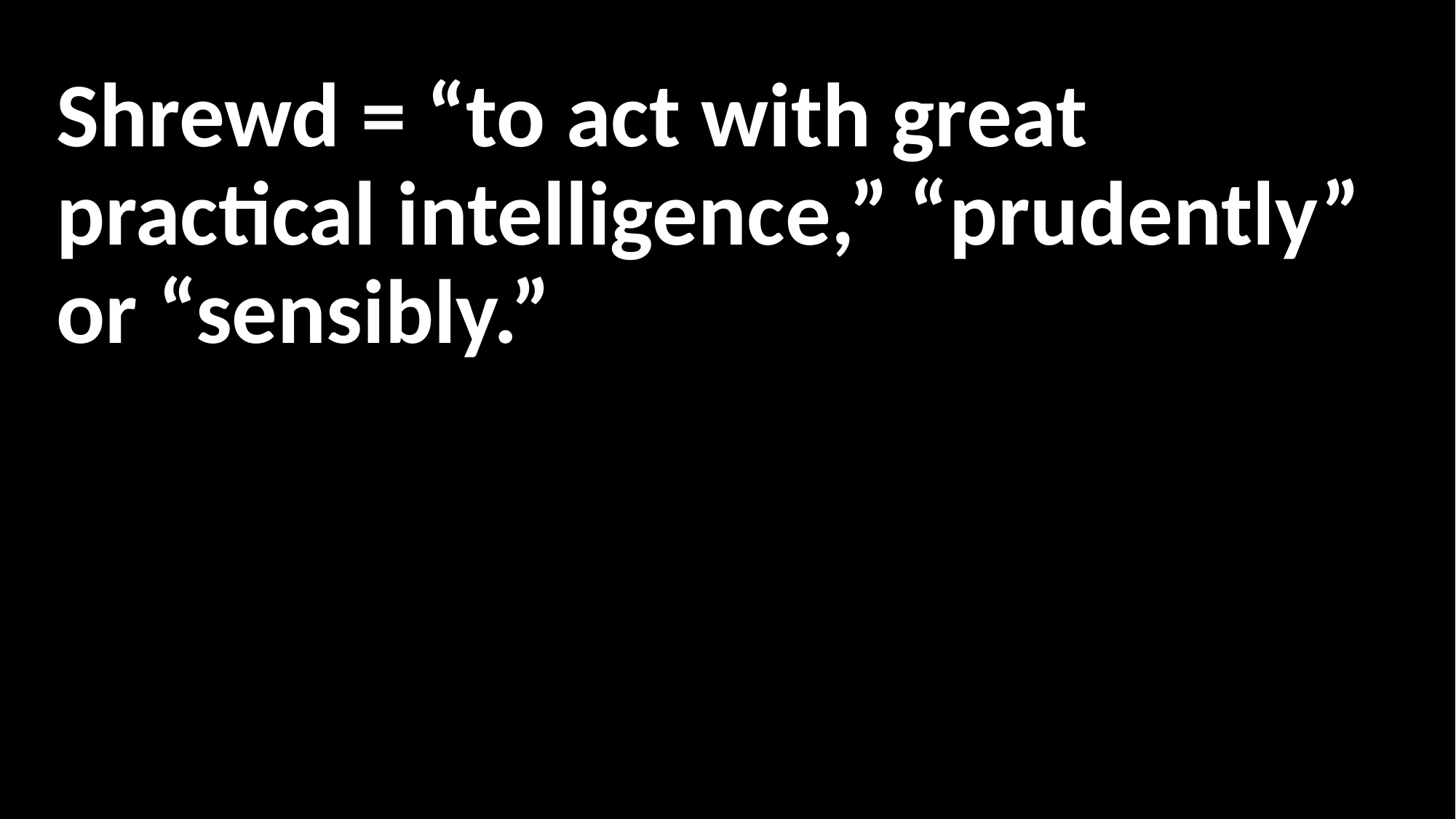

# Shrewd = “to act with great practical intelligence,” “prudently” or “sensibly.”